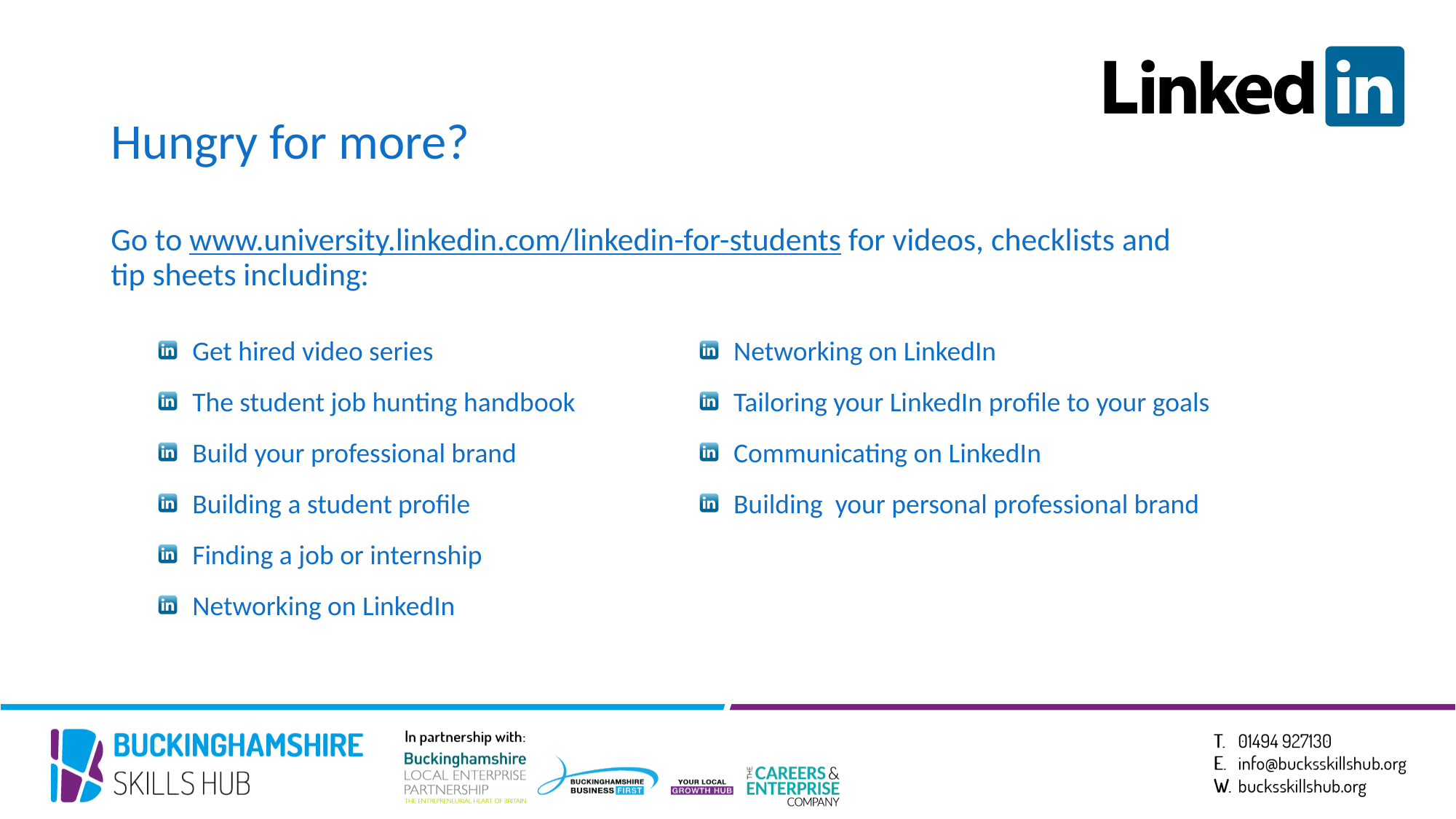

# Hungry for more?
Go to www.university.linkedin.com/linkedin-for-students for videos, checklists and tip sheets including:
Get hired video series
The student job hunting handbook
Build your professional brand
Building a student profile
Finding a job or internship
Networking on LinkedIn
Networking on LinkedIn
Tailoring your LinkedIn profile to your goals
Communicating on LinkedIn
Building  your personal professional brand